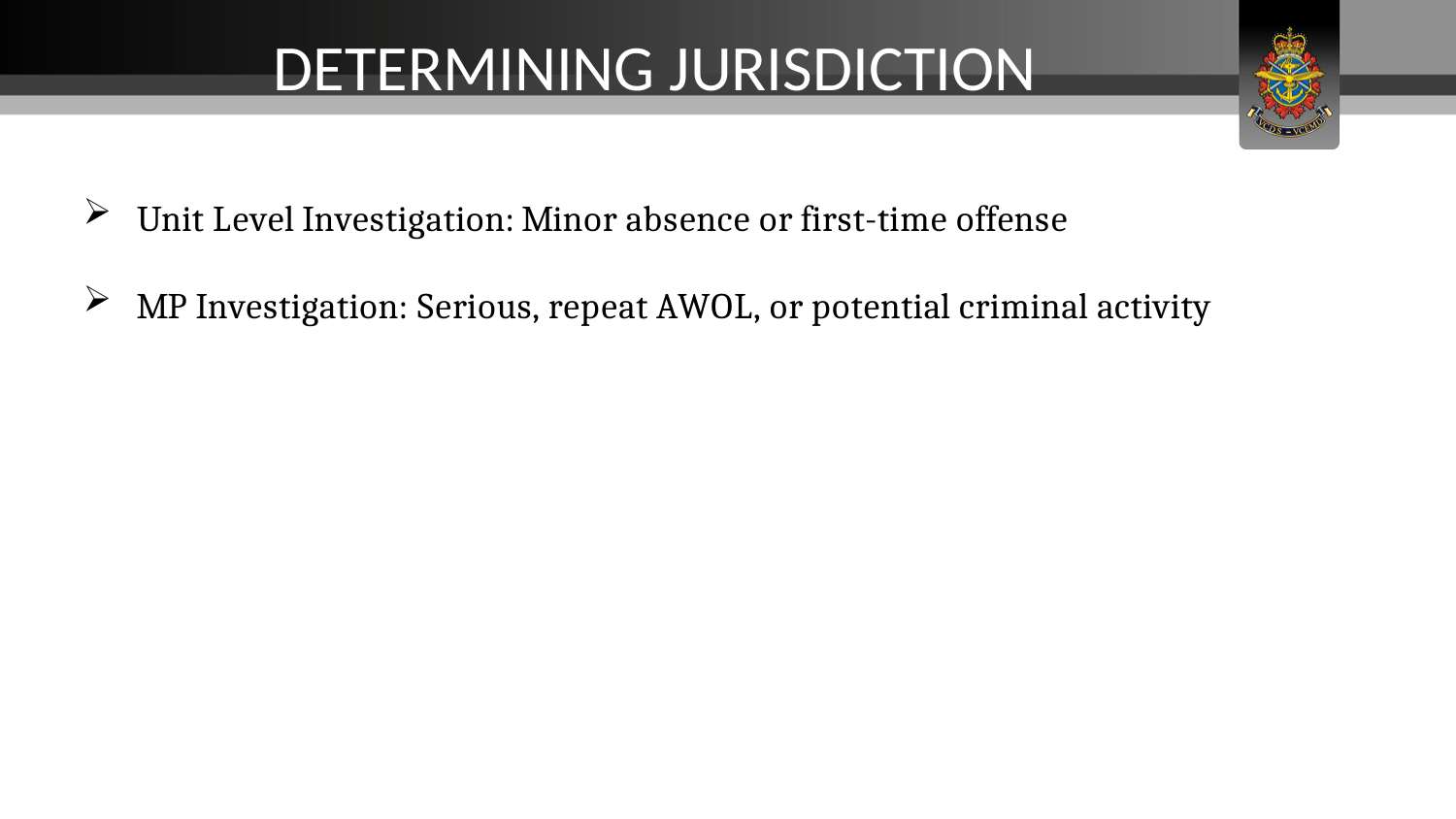

Determining Jurisdiction
Unit Level Investigation: Minor absence or first-time offense
MP Investigation: Serious, repeat AWOL, or potential criminal activity